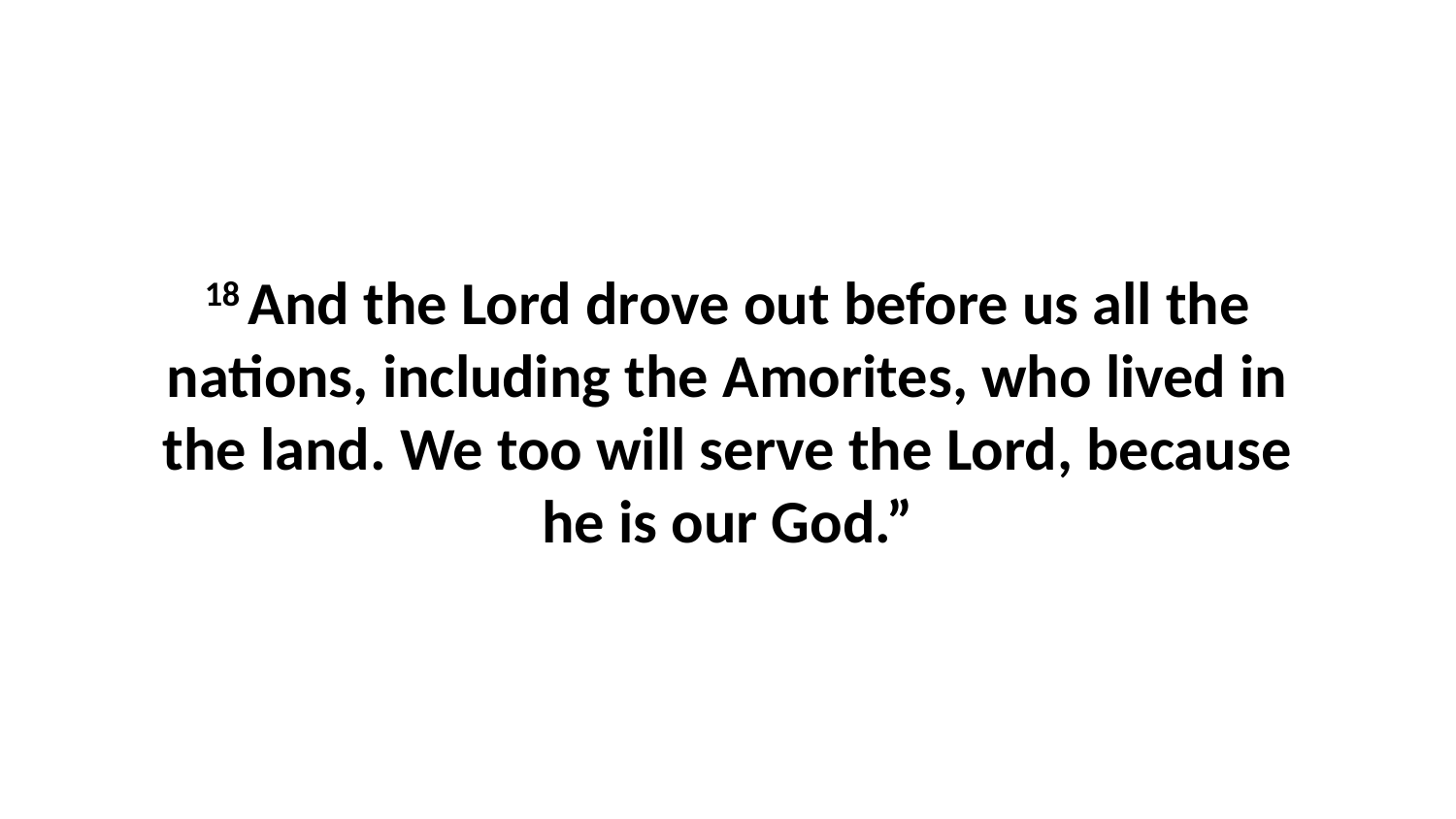

18 And the Lord drove out before us all the nations, including the Amorites, who lived in the land. We too will serve the Lord, because he is our God.”